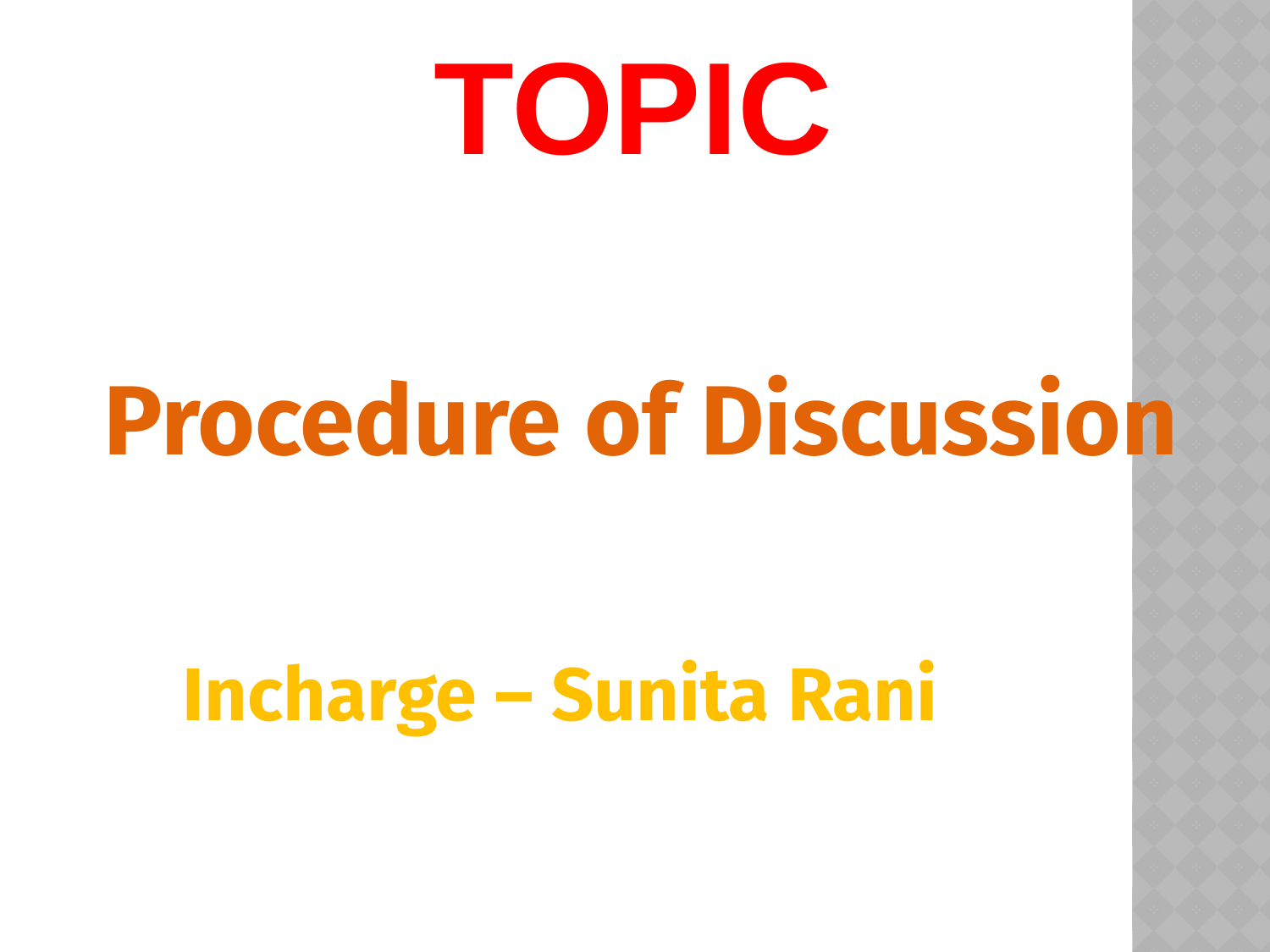

# TOPIC

 Procedure of Discussion

      Incharge – Sunita Rani